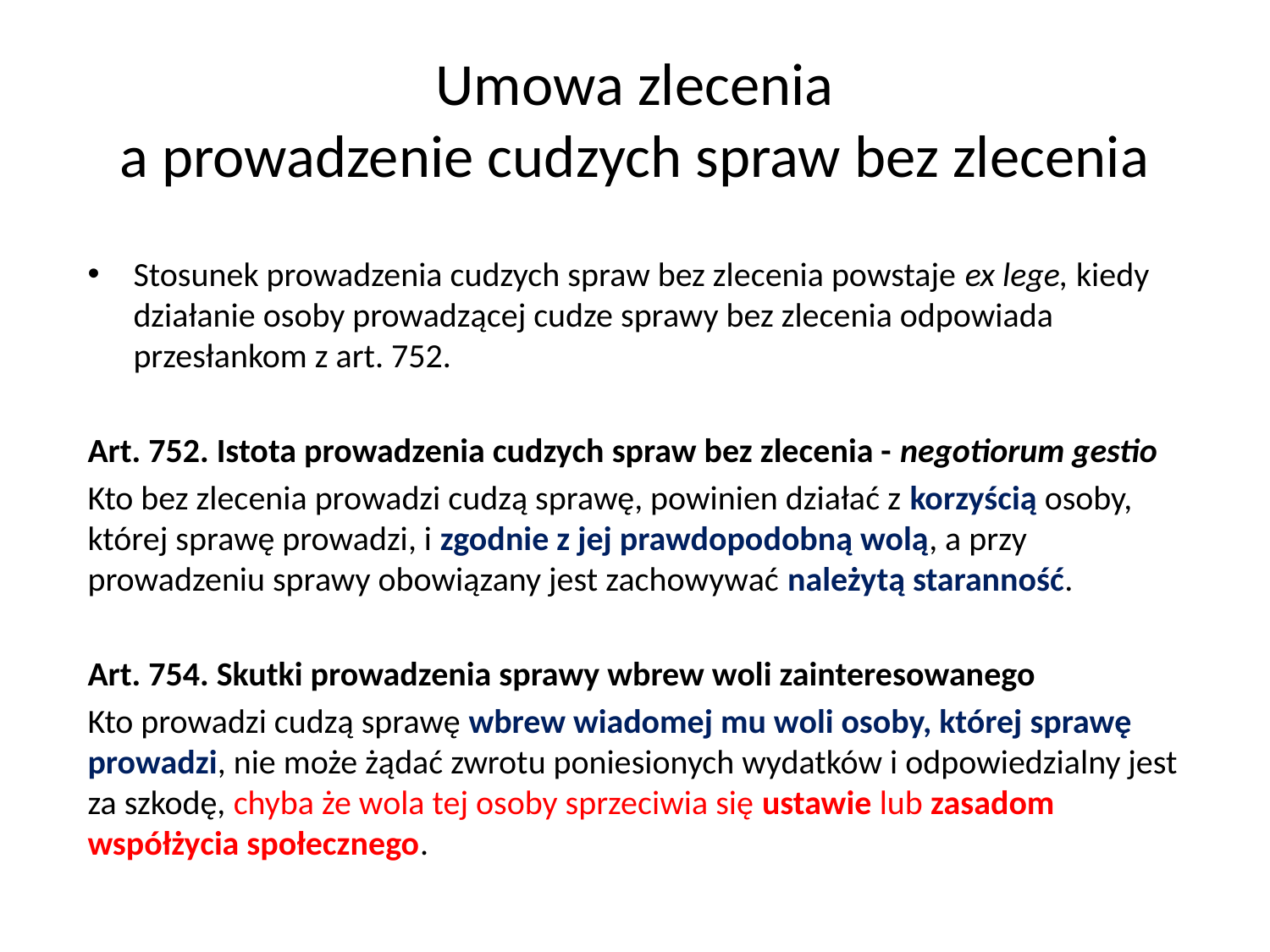

# Umowa zlecenia a prowadzenie cudzych spraw bez zlecenia
Stosunek prowadzenia cudzych spraw bez zlecenia powstaje ex lege, kiedy działanie osoby prowadzącej cudze sprawy bez zlecenia odpowiada przesłankom z art. 752.

Art. 752. Istota prowadzenia cudzych spraw bez zlecenia - negotiorum gestio
Kto bez zlecenia prowadzi cudzą sprawę, powinien działać z korzyścią osoby, której sprawę prowadzi, i zgodnie z jej prawdopodobną wolą, a przy prowadzeniu sprawy obowiązany jest zachowywać należytą staranność.

Art. 754. Skutki prowadzenia sprawy wbrew woli zainteresowanego
Kto prowadzi cudzą sprawę wbrew wiadomej mu woli osoby, której sprawę prowadzi, nie może żądać zwrotu poniesionych wydatków i odpowiedzialny jest za szkodę, chyba że wola tej osoby sprzeciwia się ustawie lub zasadom współżycia społecznego.